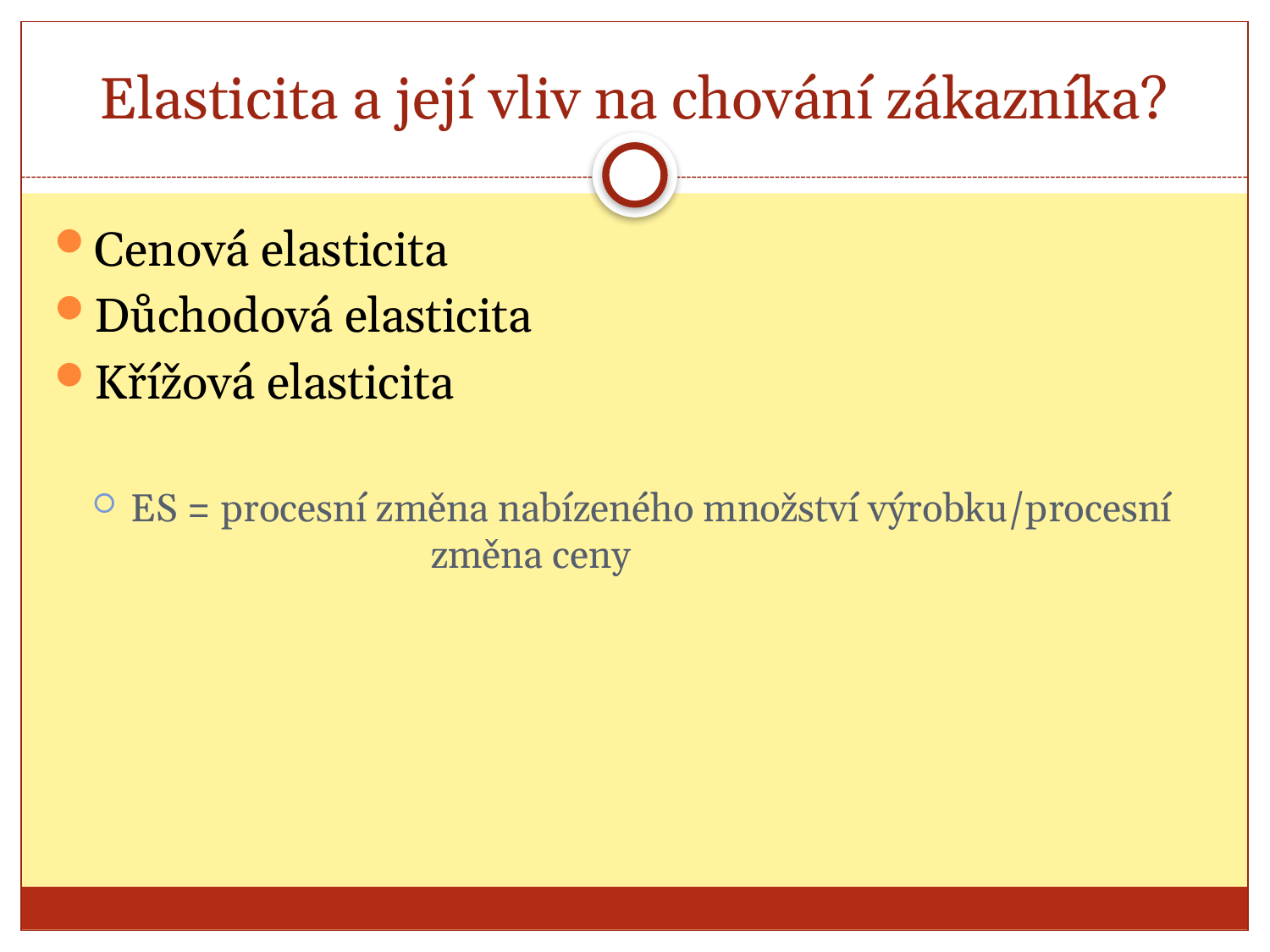

# Elasticita a její vliv na chování zákazníka?
Cenová elasticita
Důchodová elasticita
Křížová elasticita

ES = procesní změna nabízeného množství výrobku/procesní 		     změna ceny